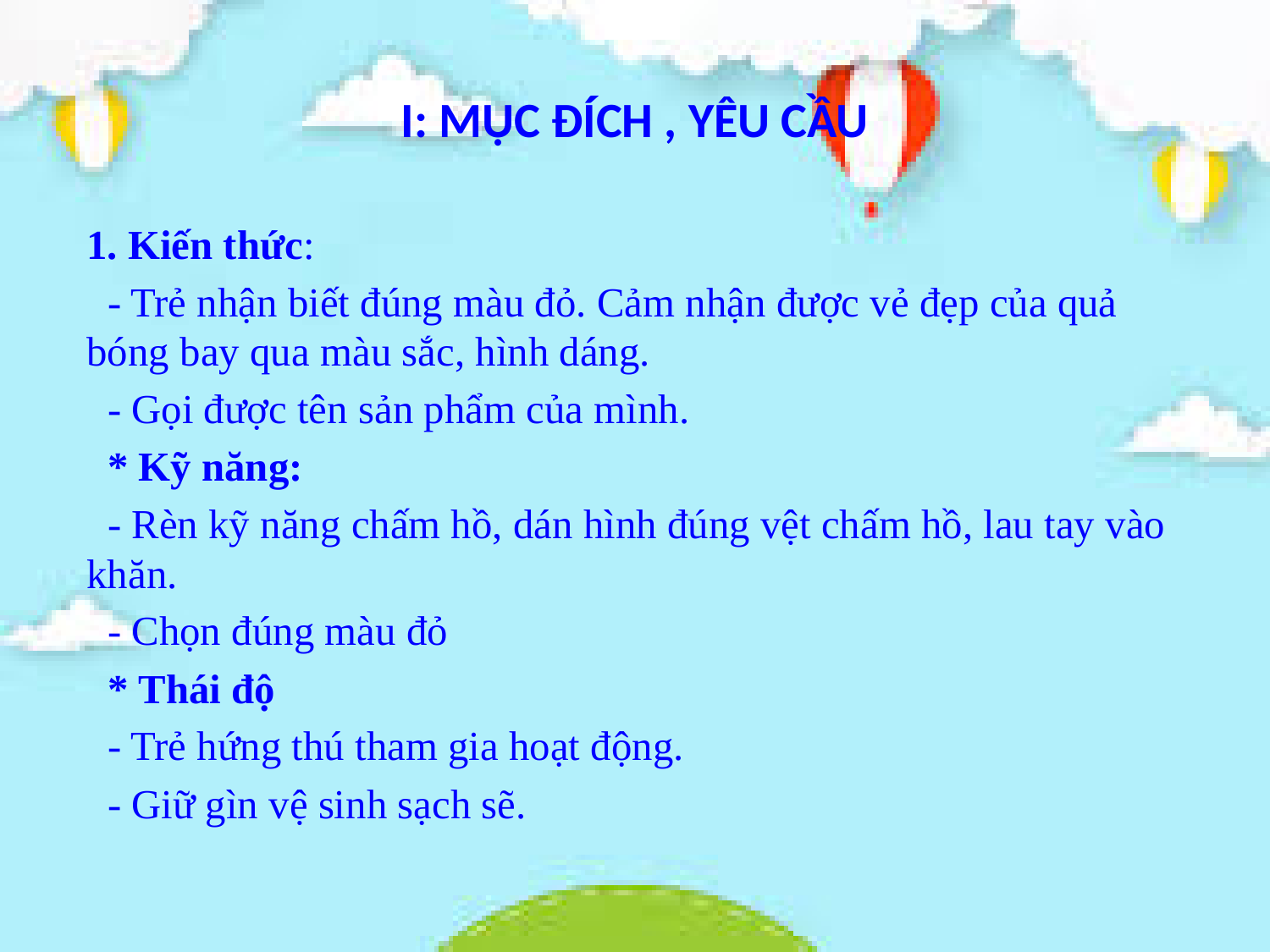

# I: MỤC ĐÍCH , YÊU CẦU
1. Kiến thức:
  - Trẻ nhận biết đúng màu đỏ. Cảm nhận được vẻ đẹp của quả bóng bay qua màu sắc, hình dáng.
  - Gọi được tên sản phẩm của mình.
  * Kỹ năng:
  - Rèn kỹ năng chấm hồ, dán hình đúng vệt chấm hồ, lau tay vào khăn.
  - Chọn đúng màu đỏ
  * Thái độ
  - Trẻ hứng thú tham gia hoạt động.
  - Giữ gìn vệ sinh sạch sẽ.